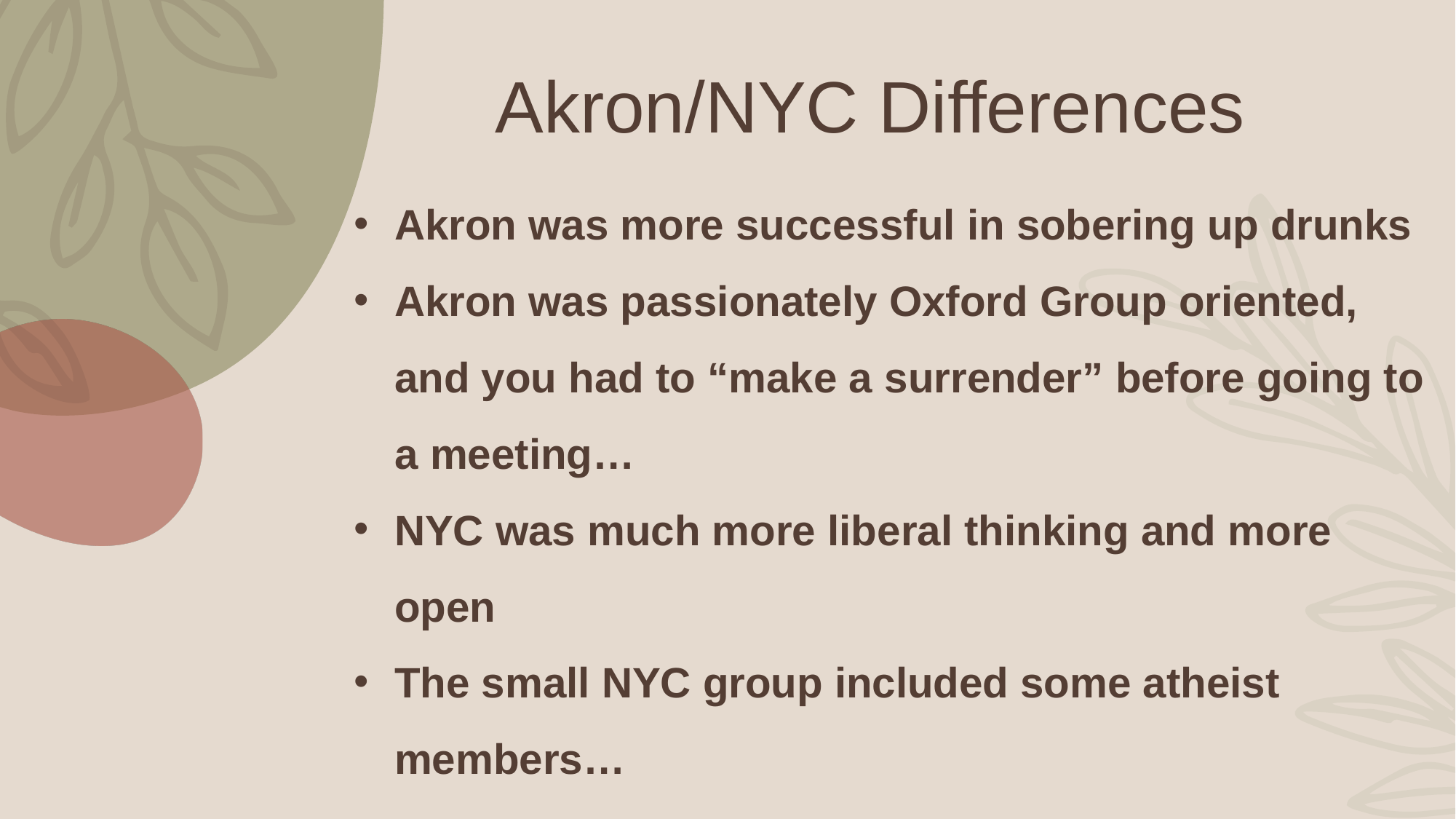

# Akron/NYC Differences
Akron was more successful in sobering up drunks
Akron was passionately Oxford Group oriented, and you had to “make a surrender” before going to a meeting…
NYC was much more liberal thinking and more open
The small NYC group included some atheist members…
 (Bill started “drunks only” meetings in mid 1936,
        and fully left the Oxford Groups in mid 1937)…
Akron was suspicious of Bill and his ideas…